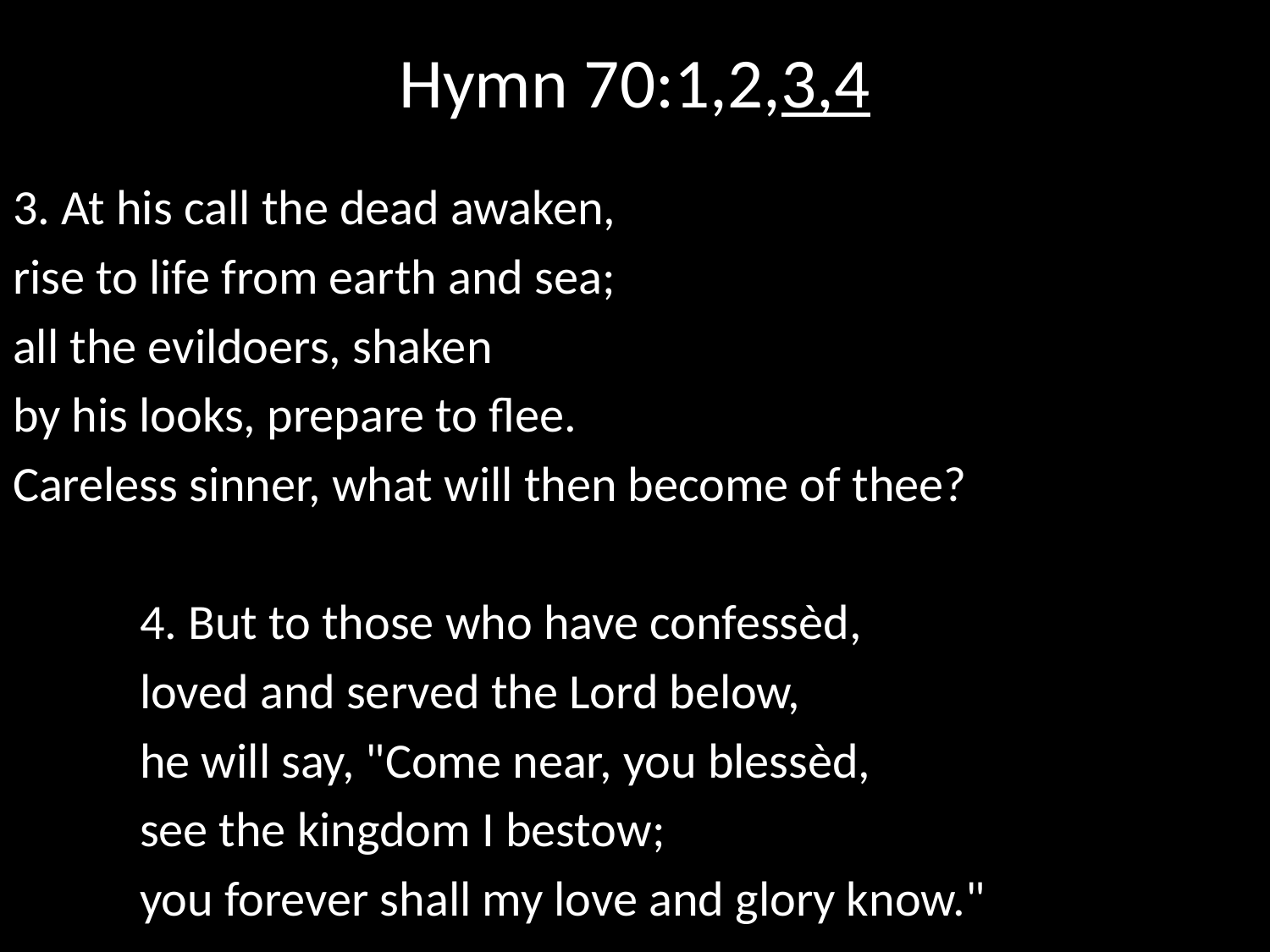

# Hymn 70:1,2,3,4
3. At his call the dead awaken,
rise to life from earth and sea;
all the evildoers, shaken
by his looks, prepare to flee.
Careless sinner, what will then become of thee?

	4. But to those who have confessèd,
	loved and served the Lord below,
	he will say, "Come near, you blessèd,
	see the kingdom I bestow;
	you forever shall my love and glory know."